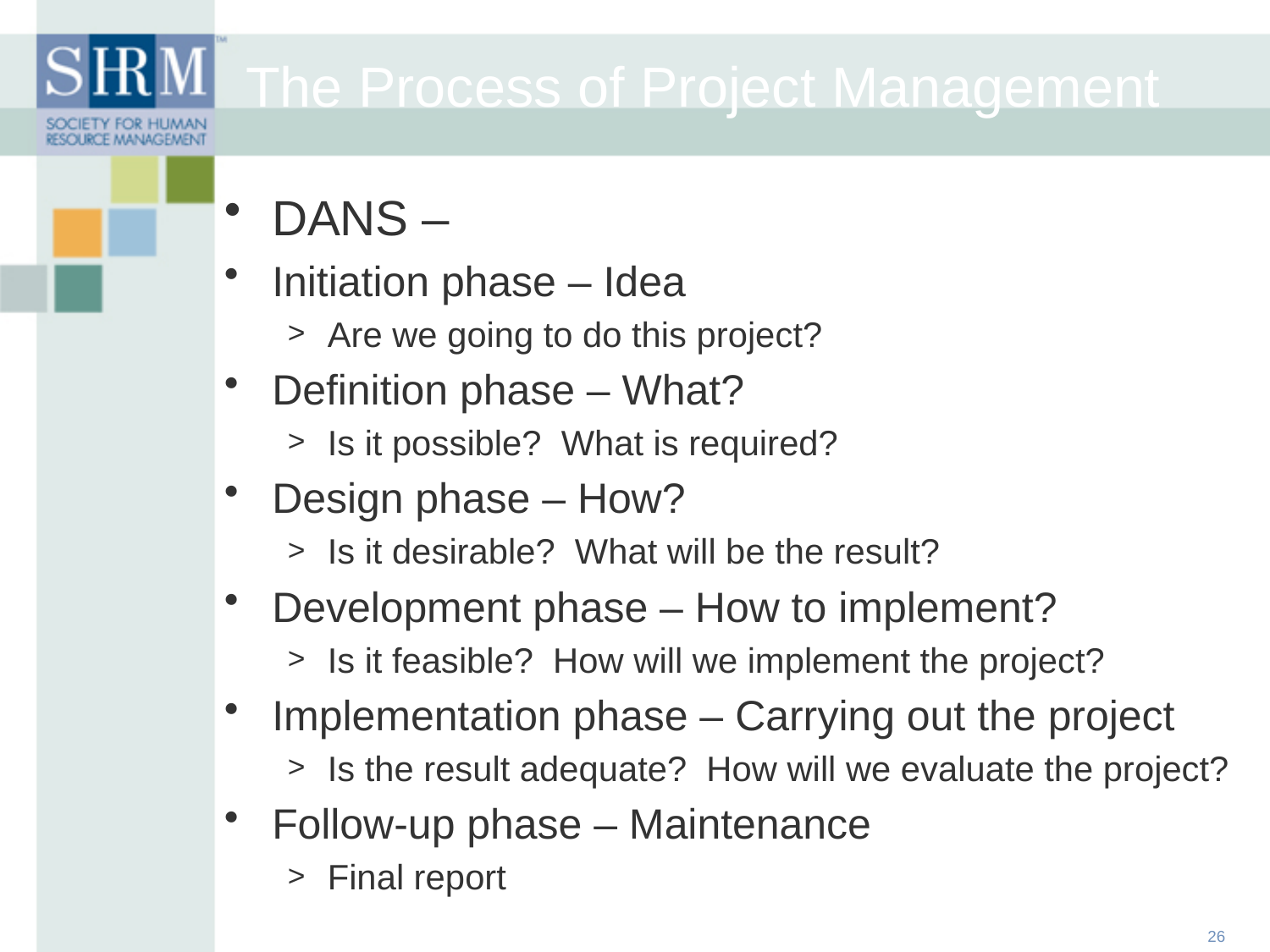

The Process of Project Management
DANS –
Initiation phase – Idea
Are we going to do this project?
Definition phase – What?
Is it possible?  What is required?
Design phase – How?
Is it desirable?  What will be the result?
Development phase – How to implement?
Is it feasible?  How will we implement the project?
Implementation phase – Carrying out the project
Is the result adequate?  How will we evaluate the project?
Follow-up phase – Maintenance
Final report

26